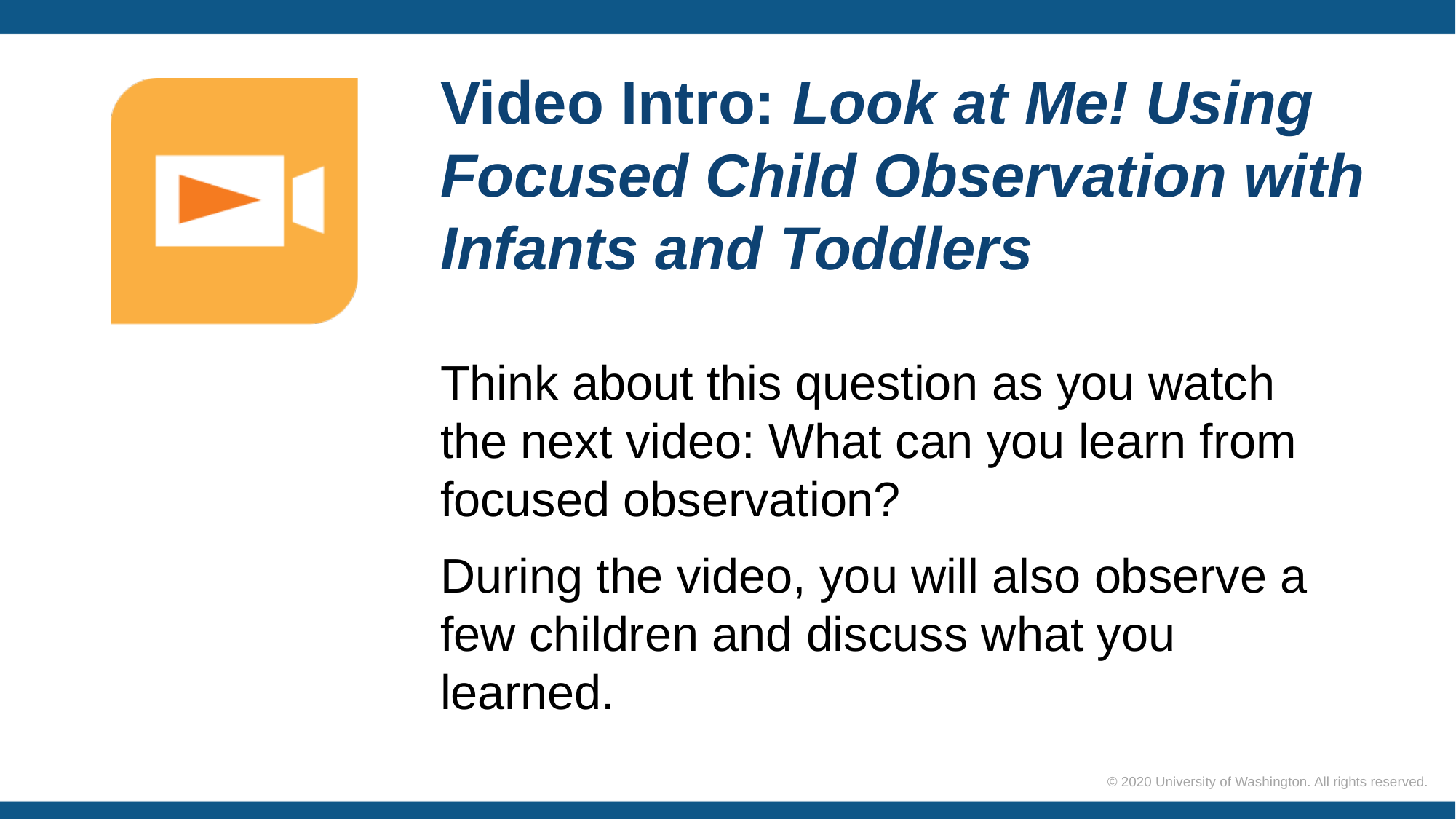

# Video Intro: Look at Me! Using Focused Child Observation with Infants and Toddlers

Think about this question as you watch the next video: What can you learn from focused observation?
During the video, you will also observe a few children and discuss what you learned.